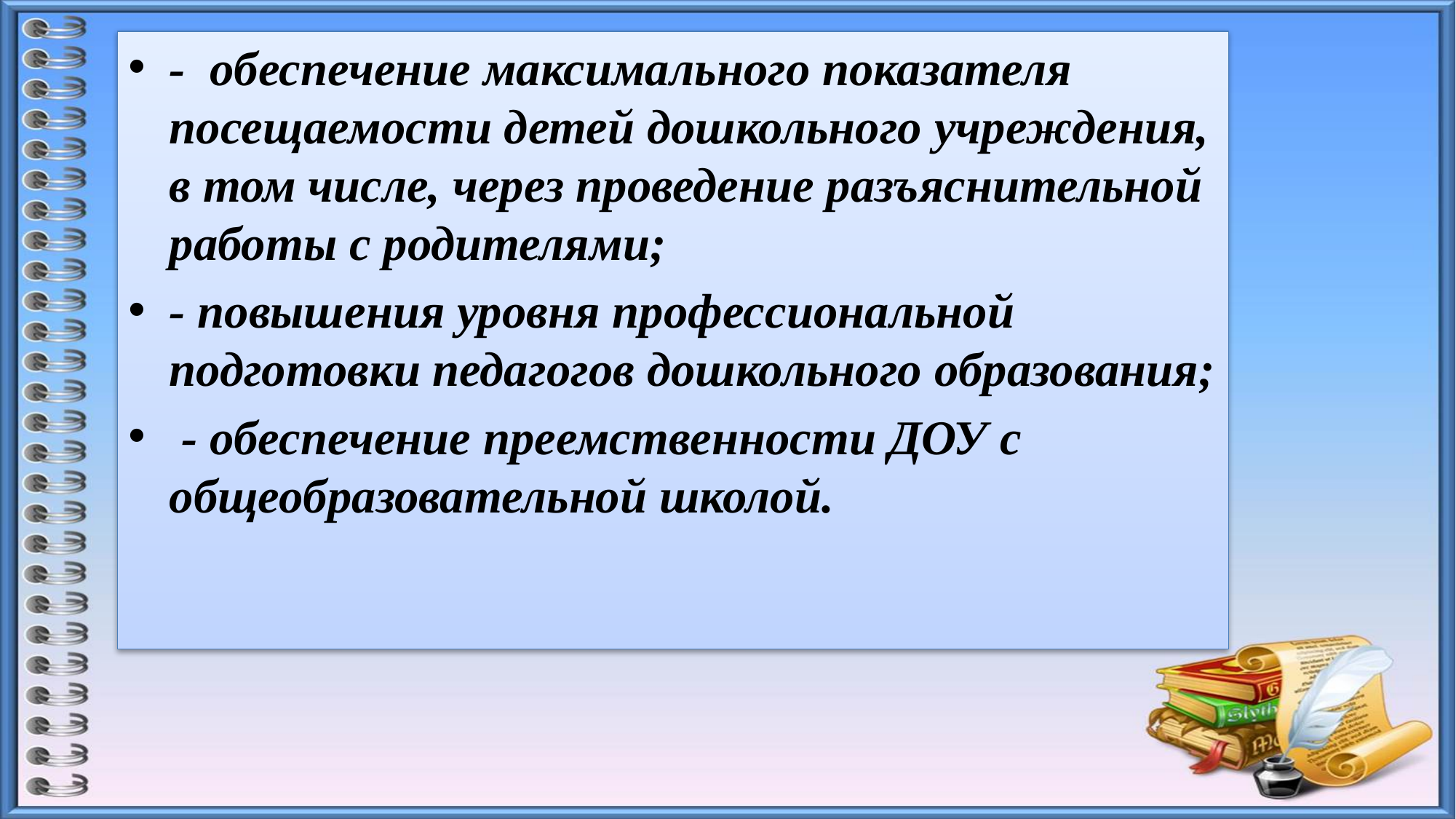

-  обеспечение максимального показателя посещаемости детей дошкольного учреждения, в том числе, через проведение разъяснительной работы с родителями;
- повышения уровня профессиональной подготовки педагогов дошкольного образования;
 - обеспечение преемственности ДОУ с общеобразовательной школой.